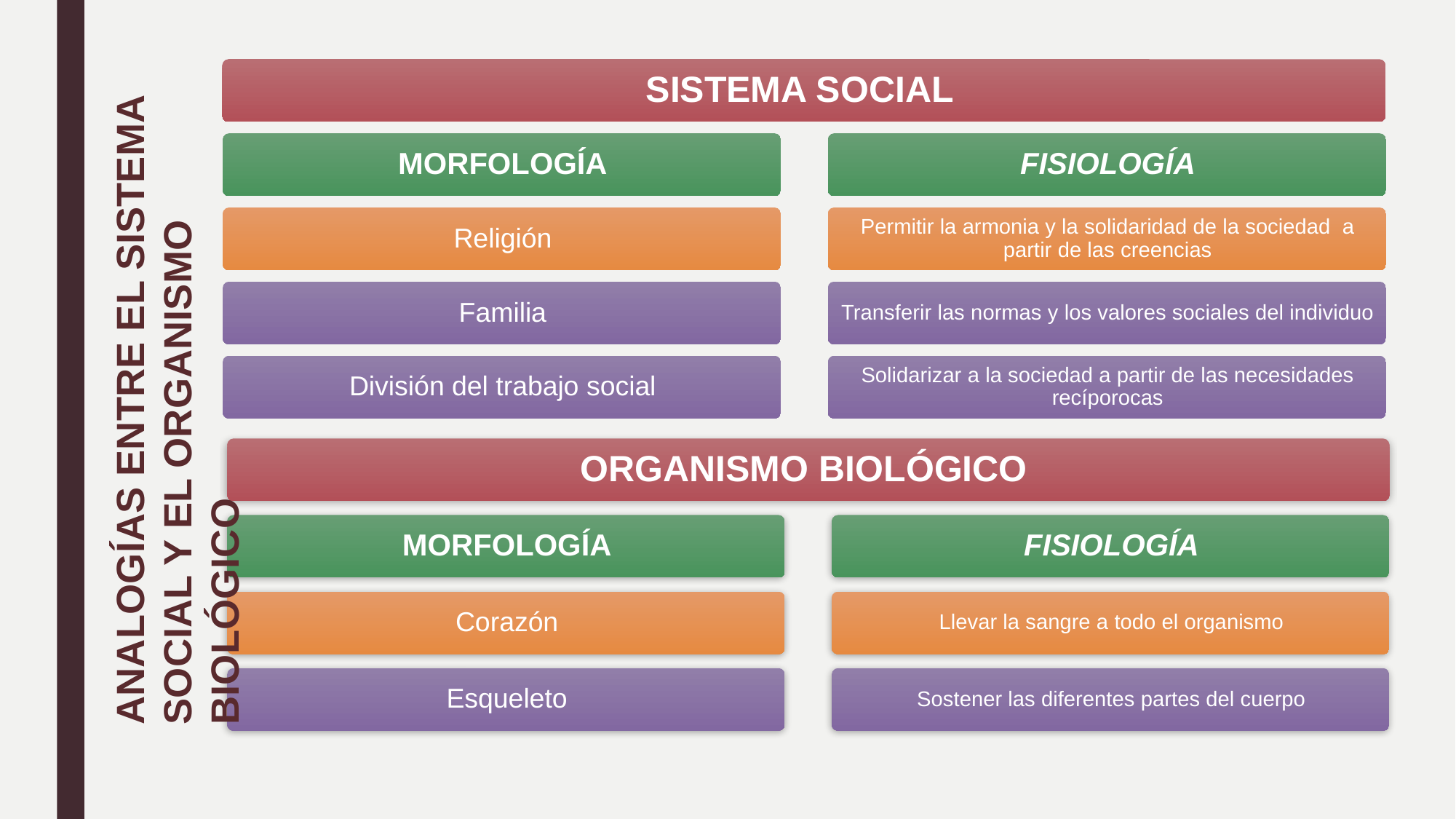

SISTEMA SOCIAL
MORFOLOGÍA
Religión
Familia
División del trabajo social
FISIOLOGÍA
Permitir la armonia y la solidaridad de la sociedad  a partir de las creencias
Transferir las normas y los valores sociales del individuo
Solidarizar a la sociedad a partir de las necesidades recíporocas
ANALOGÍAS ENTRE EL SISTEMA SOCIAL Y EL ORGANISMO BIOLÓGICO

ORGANISMO BIOLÓGICO
MORFOLOGÍA
Corazón
Esqueleto
FISIOLOGÍA
Llevar la sangre a todo el organismo
Sostener las diferentes partes del cuerpo